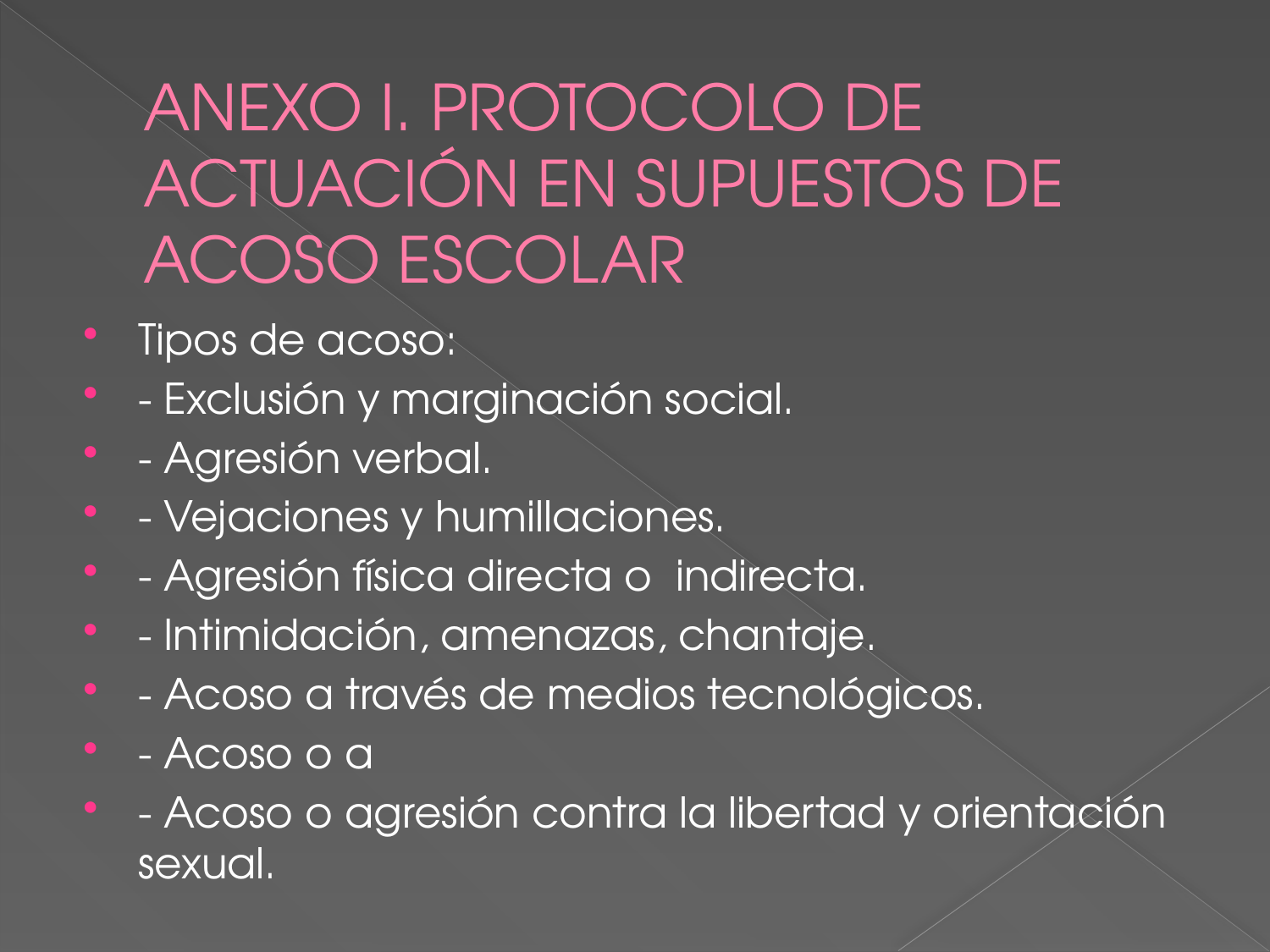

# ANEXO I. PROTOCOLO DE ACTUACIÓN EN SUPUESTOS DE ACOSO ESCOLAR
Tipos de acoso:
- Exclusión y marginación social.
- Agresión verbal.
- Vejaciones y humillaciones.
- Agresión física directa o  indirecta.
- Intimidación, amenazas, chantaje.
- Acoso a través de medios tecnológicos.
- Acoso o a
- Acoso o agresión contra la libertad y orientación sexual.